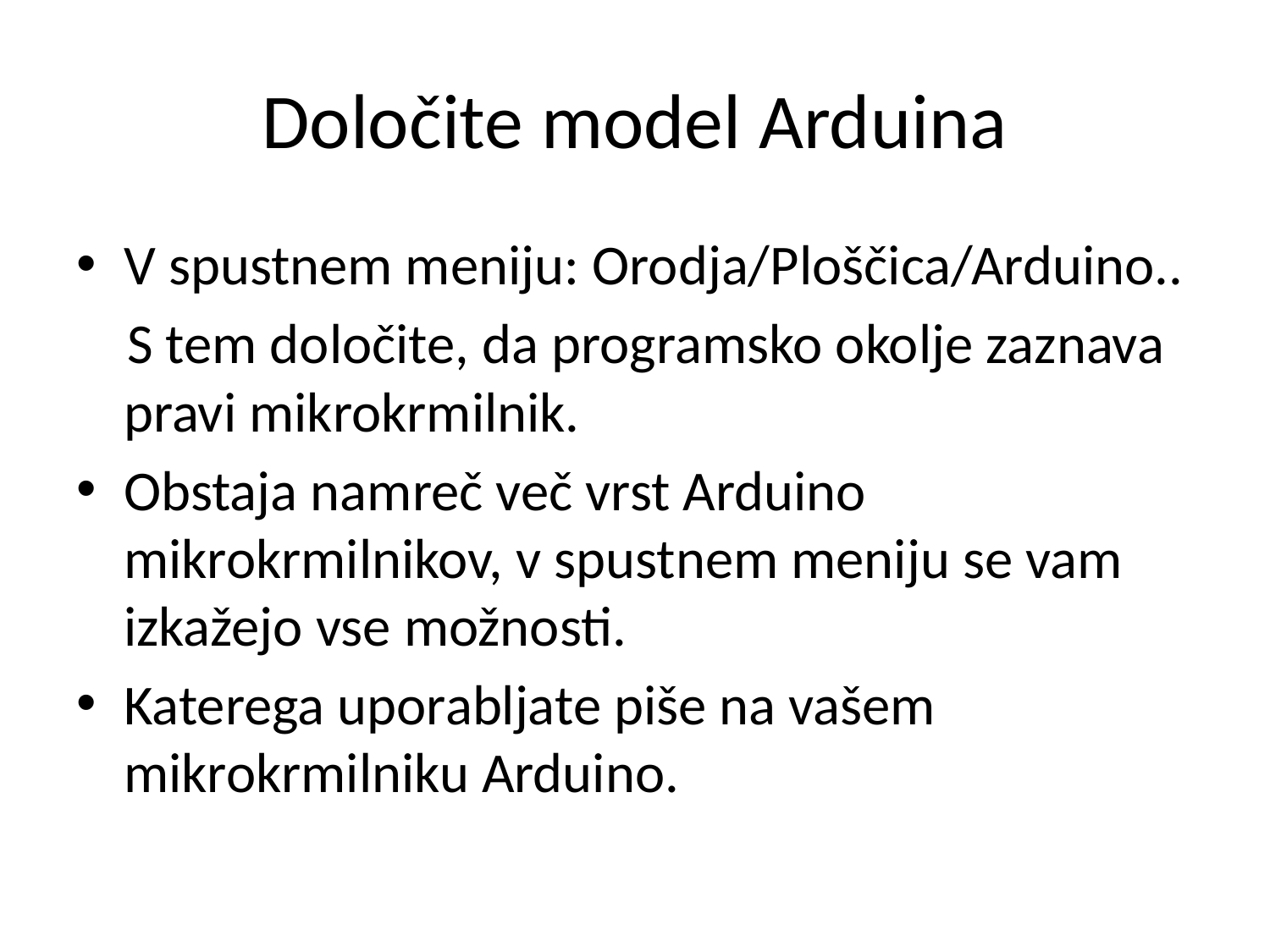

# Določite model Arduina
V spustnem meniju: Orodja/Ploščica/Arduino..
    S tem določite, da programsko okolje zaznava pravi mikrokrmilnik.
Obstaja namreč več vrst Arduino mikrokrmilnikov, v spustnem meniju se vam izkažejo vse možnosti.
Katerega uporabljate piše na vašem mikrokrmilniku Arduino.